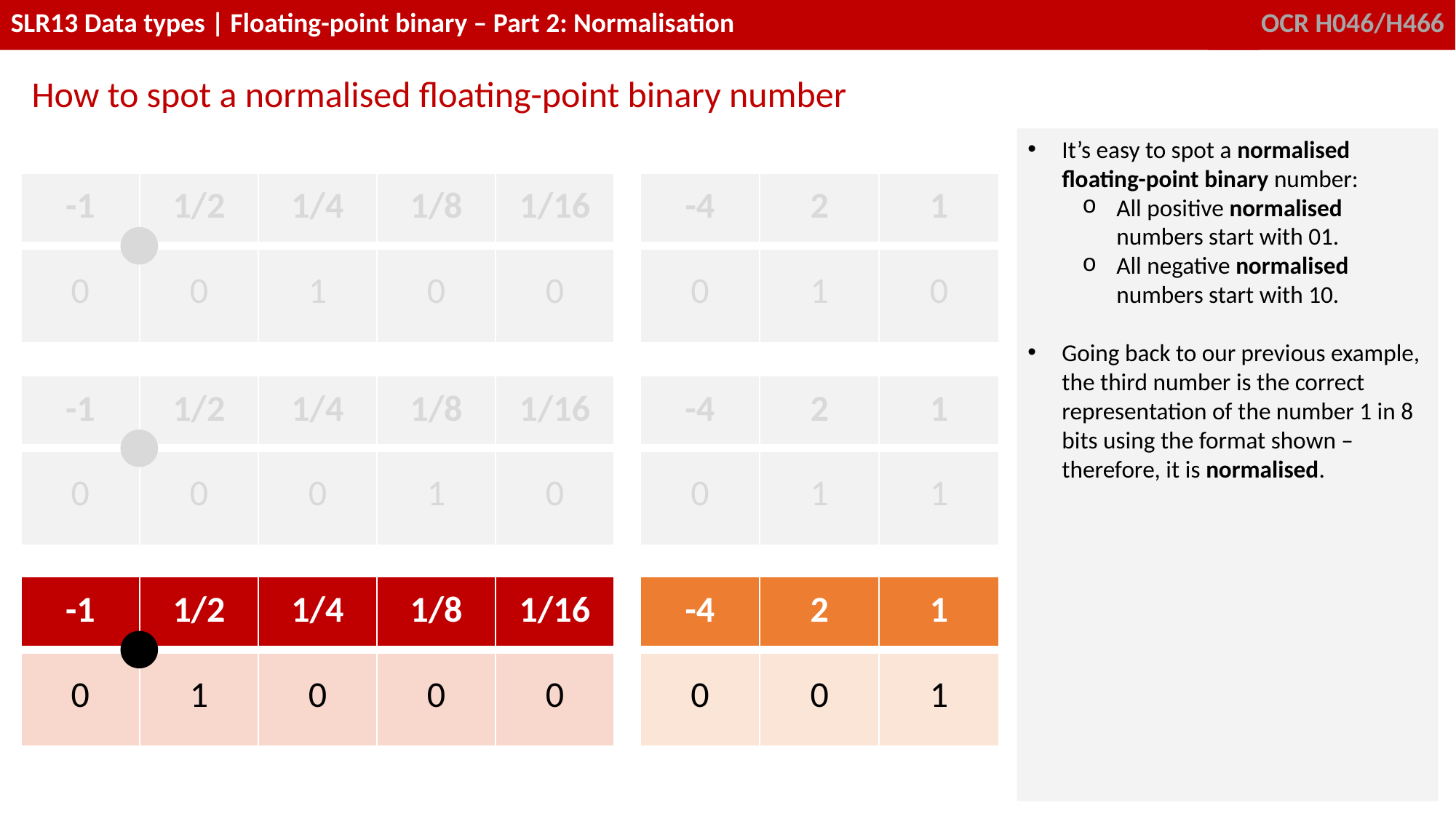

How to spot a normalised floating-point binary number
It’s easy to spot a normalised floating-point binary number:
All positive normalised numbers start with 01.
All negative normalised numbers start with 10.

Going back to our previous example, the third number is the correct representation of the number 1 in 8 bits using the format shown – therefore, it is normalised.

| -1 | 1/2 | 1/4 | 1/8 | 1/16 |  | -4 | 2 | 1 |
| --- | --- | --- | --- | --- | --- | --- | --- | --- |
| 0 | 0 | 1 | 0 | 0 |  | 0 | 1 | 0 |
| -1 | 1/2 | 1/4 | 1/8 | 1/16 |  | -4 | 2 | 1 |
| --- | --- | --- | --- | --- | --- | --- | --- | --- |
| 0 | 0 | 1 | 0 | 0 |  | 0 | 1 | 0 |

| -1 | 1/2 | 1/4 | 1/8 | 1/16 |  | -4 | 2 | 1 |
| --- | --- | --- | --- | --- | --- | --- | --- | --- |
| 0 | 0 | 0 | 1 | 0 |  | 0 | 1 | 1 |
| -1 | 1/2 | 1/4 | 1/8 | 1/16 |  | -4 | 2 | 1 |
| --- | --- | --- | --- | --- | --- | --- | --- | --- |
| 0 | 0 | 0 | 1 | 0 |  | 0 | 1 | 1 |

| -1 | 1/2 | 1/4 | 1/8 | 1/16 |  | -4 | 2 | 1 |
| --- | --- | --- | --- | --- | --- | --- | --- | --- |
| 0 | 1 | 0 | 0 | 0 |  | 0 | 0 | 1 |